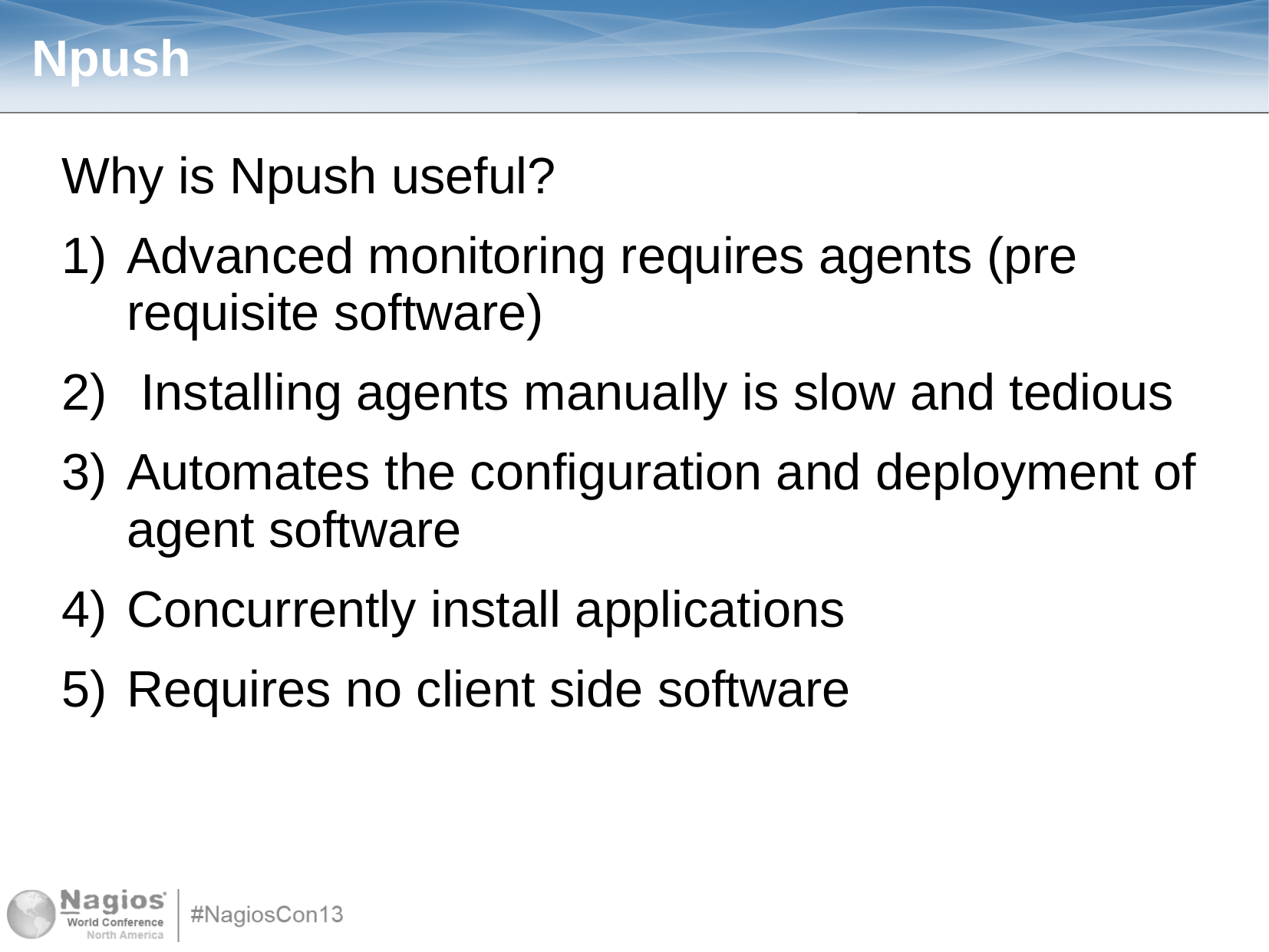

# Npush
Why is Npush useful?
Advanced monitoring requires agents (pre requisite software)
 Installing agents manually is slow and tedious
Automates the configuration and deployment of agent software
Concurrently install applications
Requires no client side software